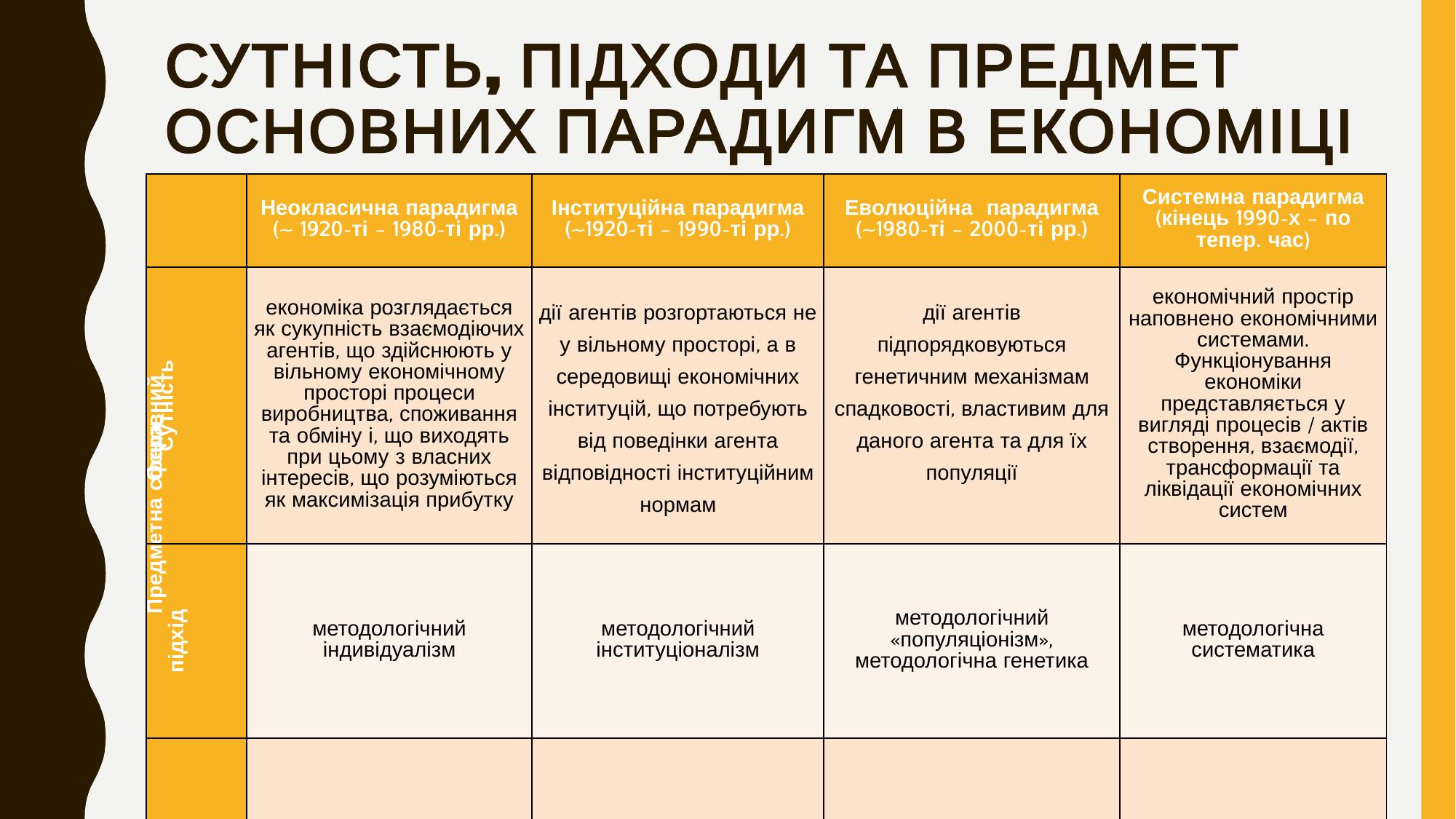

# Сутність, підходи та предмет основних парадигм в економіці
|  | Неокласична парадигма (~ 1920-ті – 1980-ті рр.) | Інституційна парадигма (~1920-ті – 1990-ті рр.) | Еволюційна парадигма (~1980-ті – 2000-ті рр.) | Системна парадигма (кінець 1990-х – по тепер. час) |
| --- | --- | --- | --- | --- |
| Сутність | економіка розглядається як сукупність взаємодіючих агентів, що здійснюють у вільному економічному просторі процеси виробництва, споживання та обміну і, що виходять при цьому з власних інтересів, що розуміються як максимізація прибутку | дії агентів розгортаються не у вільному просторі, а в середовищі економічних інституцій, що потребують від поведінки агента відповідності інституційним нормам | дії агентів підпорядковуються генетичним механізмам спадковості, властивим для даного агента та для їх популяції | економічний простір наповнено економічними системами. Функціонування економіки представляється у вигляді процесів / актів створення, взаємодії, трансформації та ліквідації економічних систем |
| Основний підхід | методологічний індивідуалізм | методологічний інституціоналізм | методологічний «популяціонізм», методологічна генетика | методологічна систематика |
| Предметна сфера економіки | наука про інтереси та результати | наука про інституції та результати | наука про перетворення і не перетворення | наука про злиття і не злиття |